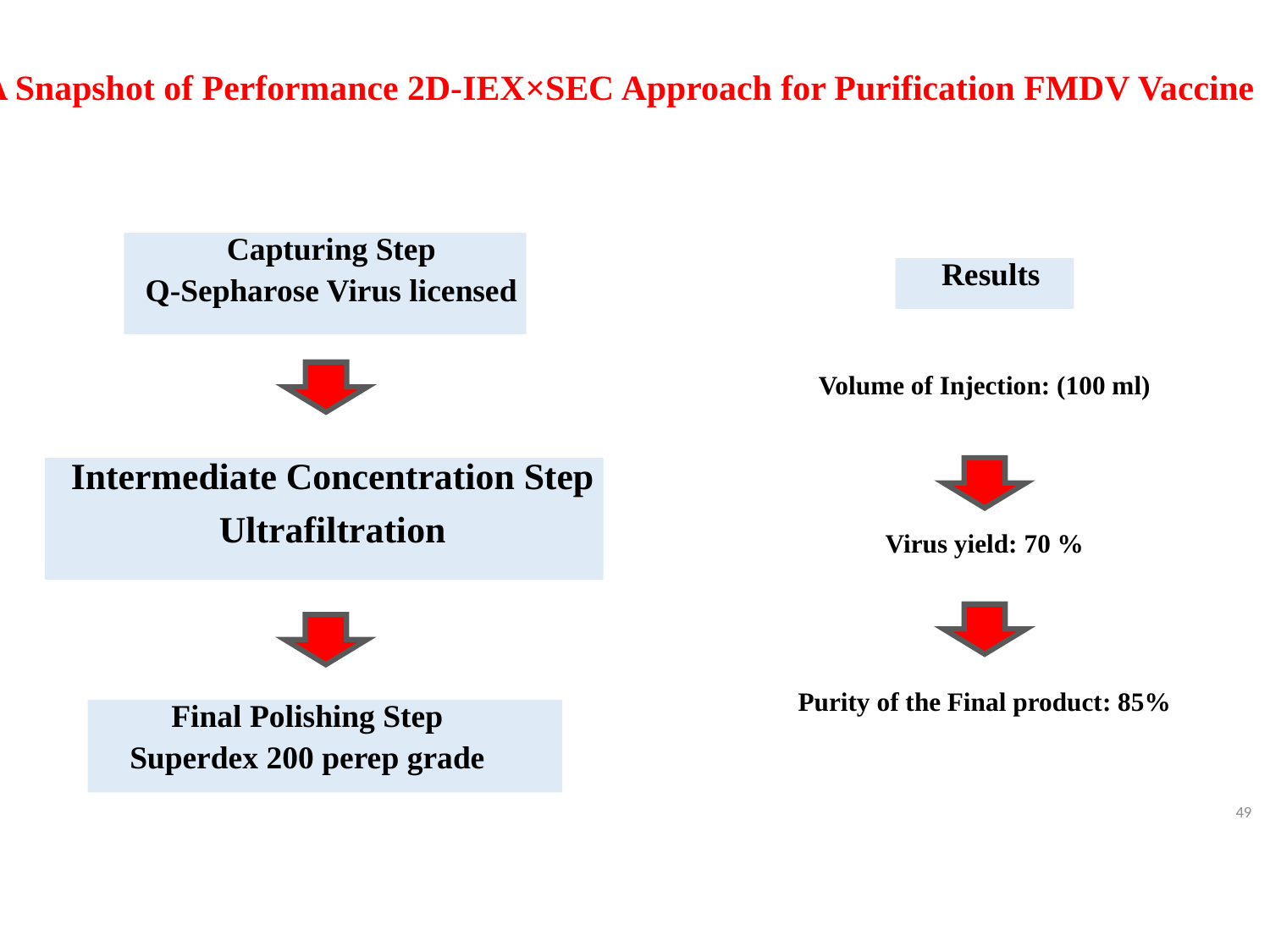

A Snapshot of Performance 2D-IEX×SEC Approach for Purification FMDV Vaccine

Capturing Step
Q-Sepharose Virus licensed
Results

Volume of Injection: (100 ml)

Virus yield: 70 %

Purity of the Final product: 85%

Intermediate Concentration Step
Ultrafiltration

Final Polishing Step
Superdex 200 perep grade
49